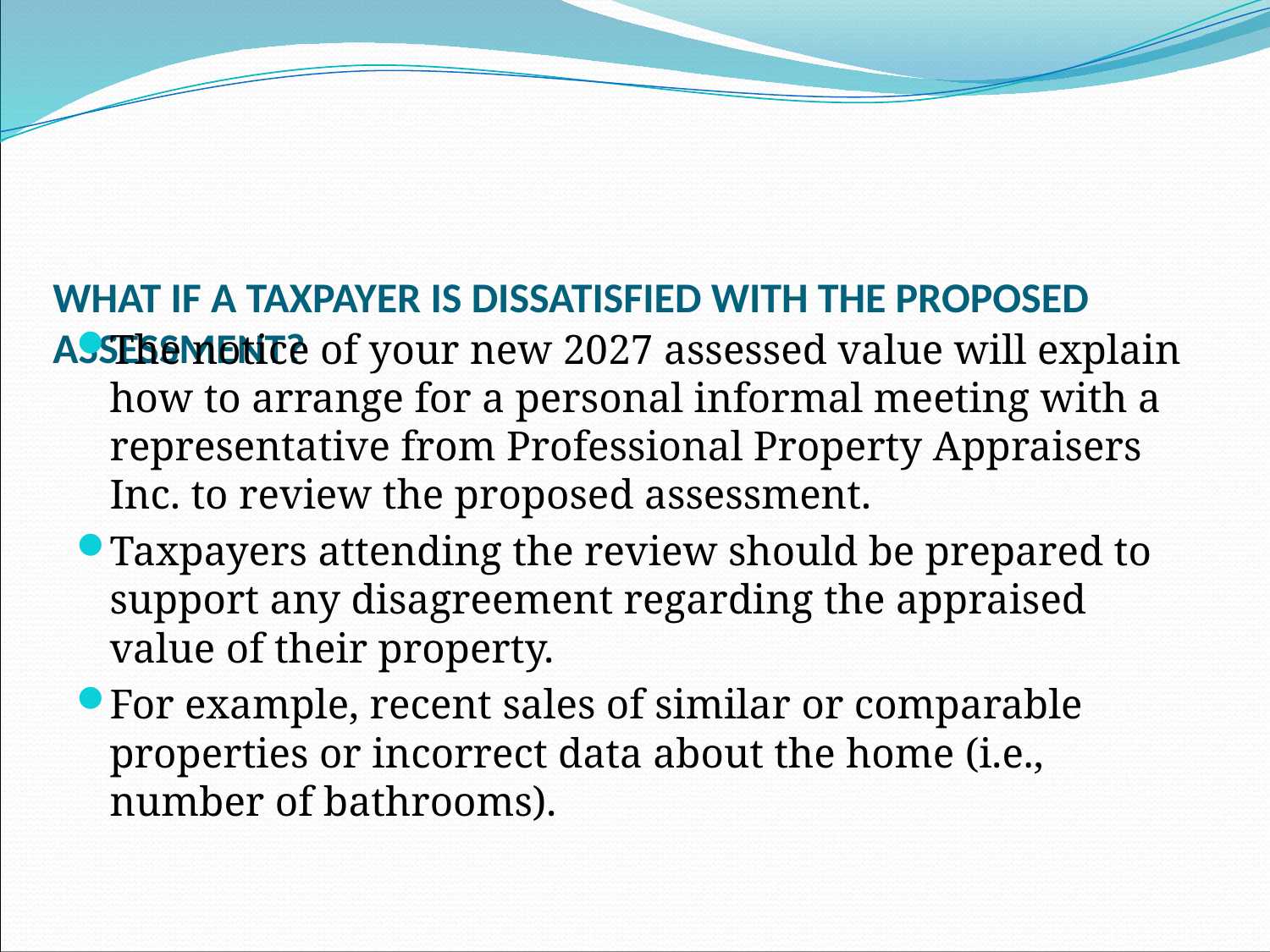

# WHAT IF A TAXPAYER IS DISSATISFIED WITH THE PROPOSED ASSESSMENT?
The notice of your new 2027 assessed value will explain how to arrange for a personal informal meeting with a representative from Professional Property Appraisers Inc. to review the proposed assessment.
Taxpayers attending the review should be prepared to support any disagreement regarding the appraised value of their property.
For example, recent sales of similar or comparable properties or incorrect data about the home (i.e., number of bathrooms).